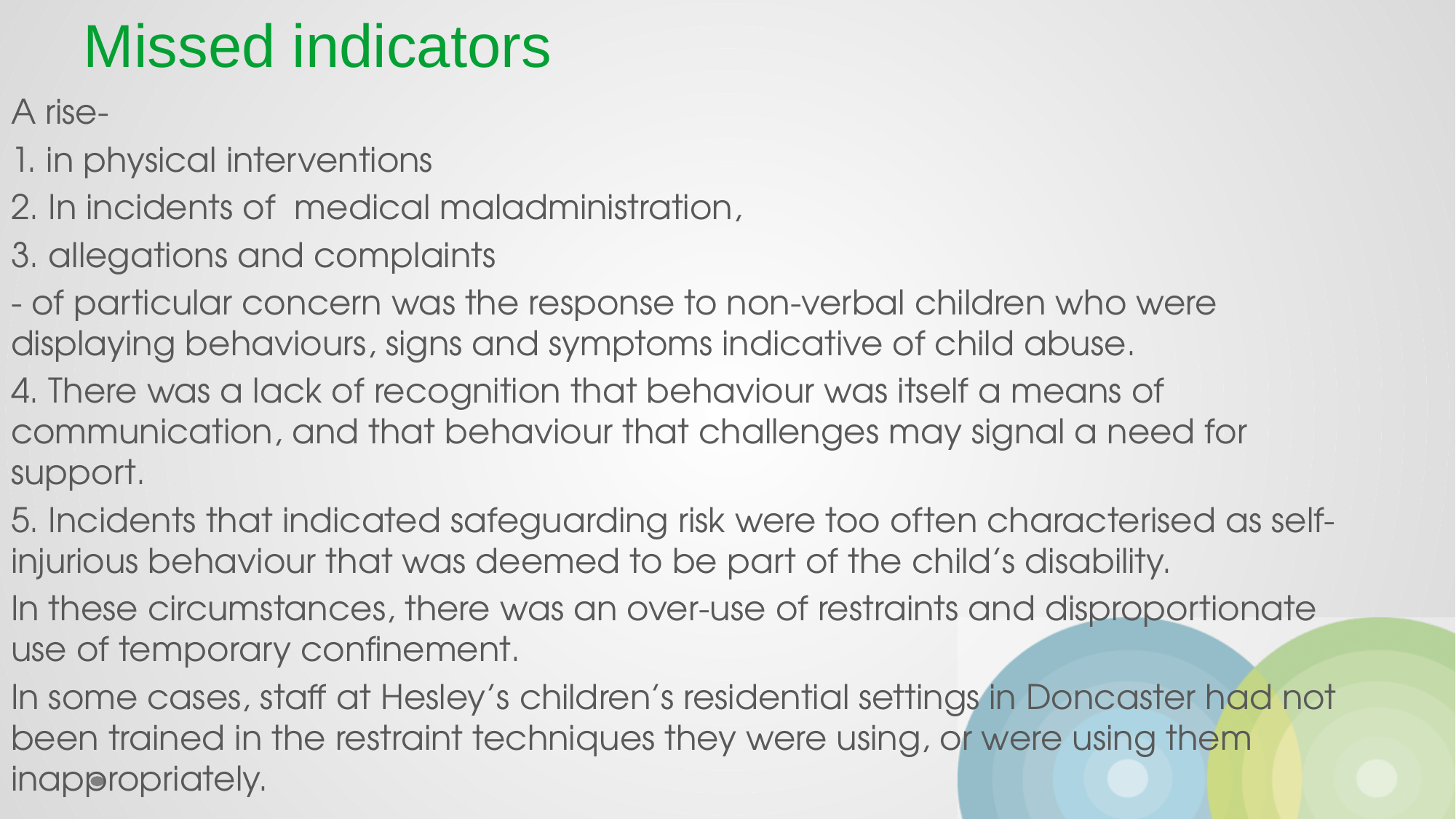

# Missed indicators
A rise-
1. in physical interventions
2. In incidents of  medical maladministration,
3. allegations and complaints
- of particular concern was the response to non‐verbal children who were displaying behaviours, signs and symptoms indicative of child abuse.
4. There was a lack of recognition that behaviour was itself a means of communication, and that behaviour that challenges may signal a need for support.
5. Incidents that indicated safeguarding risk were too often characterised as self‐injurious behaviour that was deemed to be part of the child’s disability.
In these circumstances, there was an over‐use of restraints and disproportionate use of temporary confinement.
In some cases, staff at Hesley’s children’s residential settings in Doncaster had not been trained in the restraint techniques they were using, or were using them inappropriately.